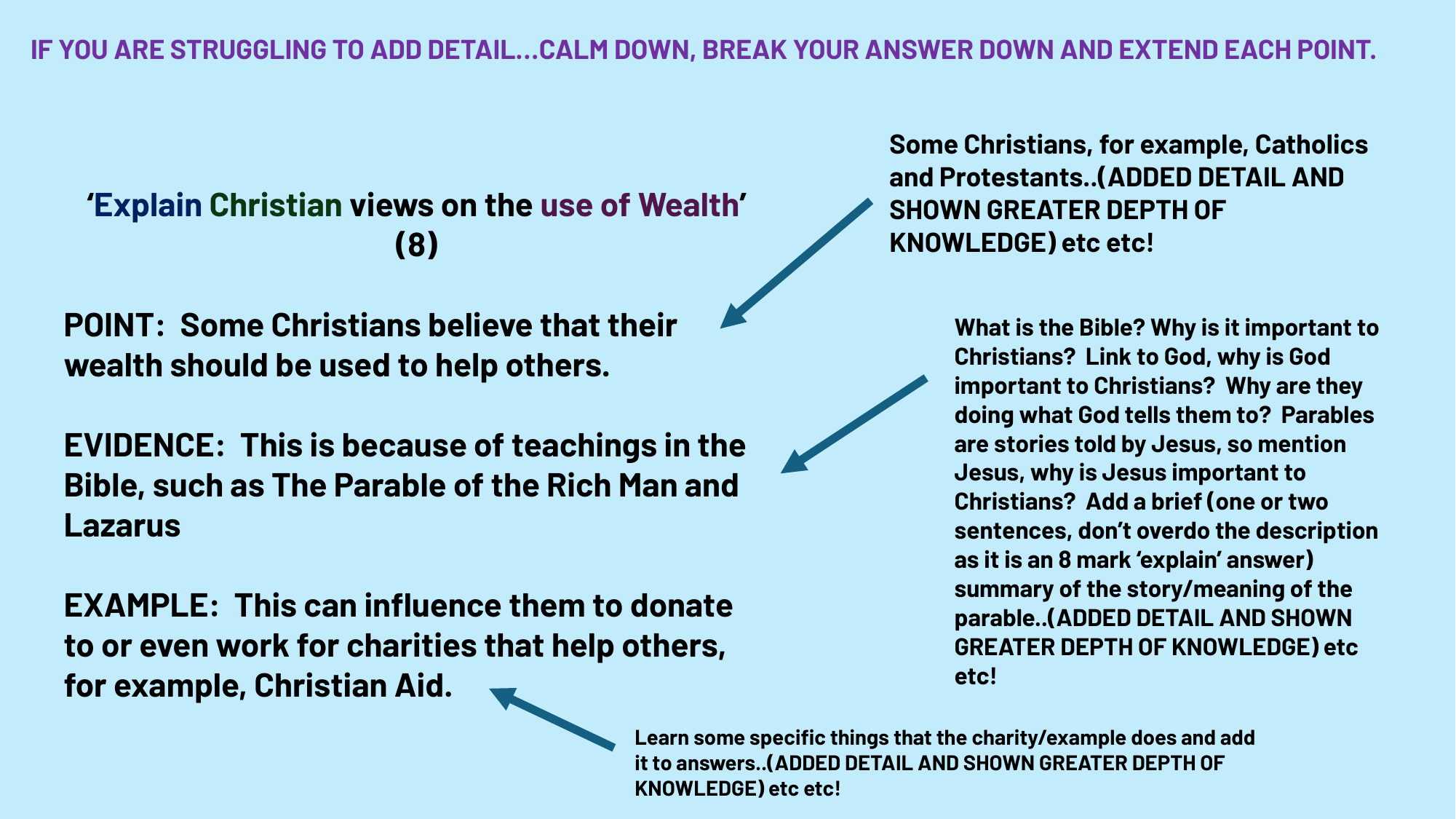

IF YOU ARE STRUGGLING TO ADD DETAIL…CALM DOWN, BREAK YOUR ANSWER DOWN AND EXTEND EACH POINT.
Some Christians, for example, Catholics and Protestants..(ADDED DETAIL AND SHOWN GREATER DEPTH OF KNOWLEDGE) etc etc!
‘Explain Christian views on the use of Wealth’ (8)

POINT:  Some Christians believe that their wealth should be used to help others.

EVIDENCE:  This is because of teachings in the Bible, such as The Parable of the Rich Man and Lazarus

EXAMPLE:  This can influence them to donate to or even work for charities that help others, for example, Christian Aid.

What is the Bible? Why is it important to Christians?  Link to God, why is God important to Christians?  Why are they doing what God tells them to?  Parables are stories told by Jesus, so mention Jesus, why is Jesus important to Christians?  Add a brief (one or two sentences, don’t overdo the description as it is an 8 mark ‘explain’ answer) summary of the story/meaning of the parable..(ADDED DETAIL AND SHOWN GREATER DEPTH OF KNOWLEDGE) etc etc!
Learn some specific things that the charity/example does and add it to answers..(ADDED DETAIL AND SHOWN GREATER DEPTH OF KNOWLEDGE) etc etc!